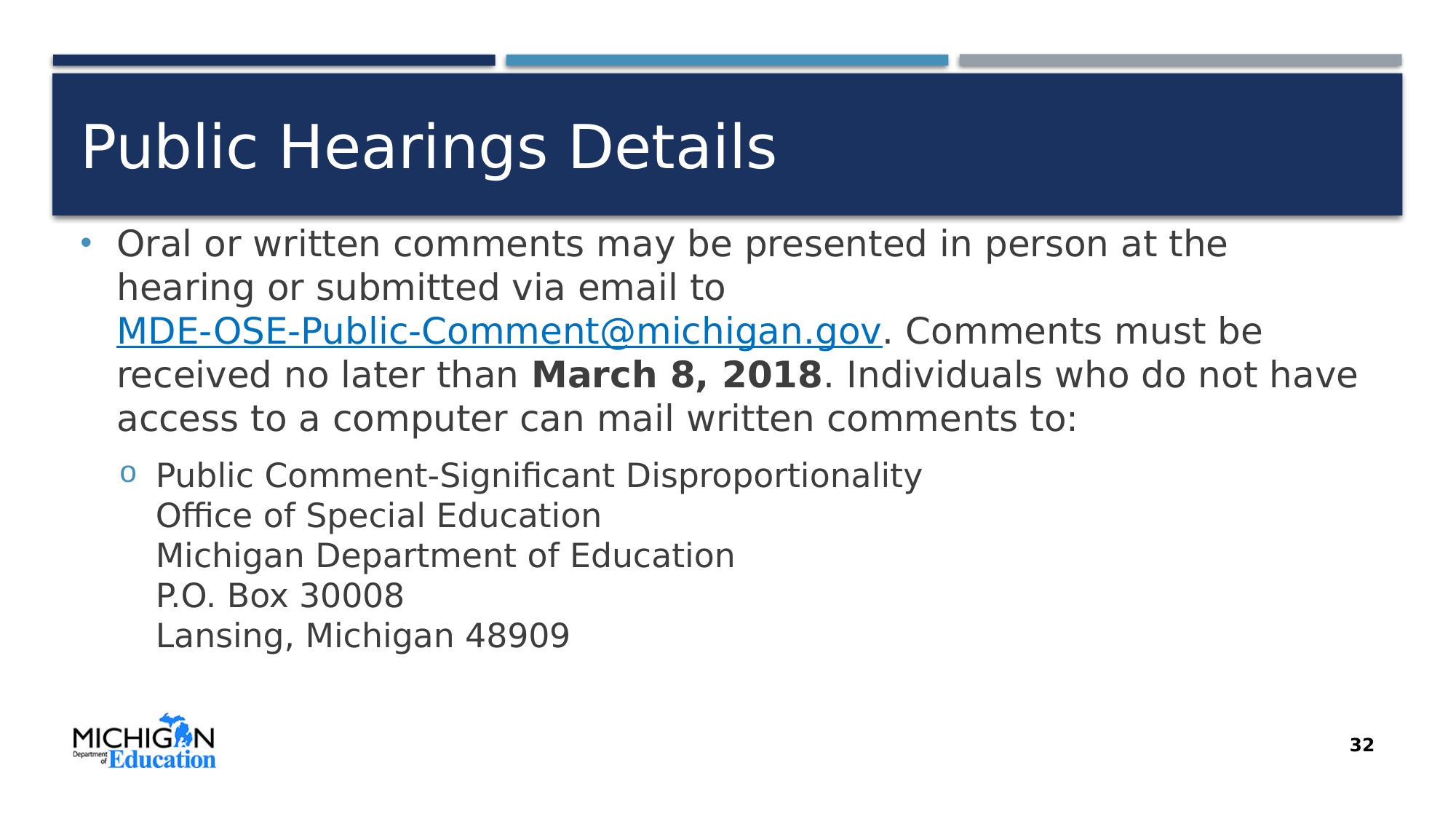

# Public Hearings Details
Oral or written comments may be presented in person at the hearing or submitted via email to MDE-OSE-Public-Comment@michigan.gov. Comments must be received no later than March 8, 2018. Individuals who do not have access to a computer can mail written comments to:
Public Comment-Significant Disproportionality
Office of Special Education
Michigan Department of Education
P.O. Box 30008
Lansing, Michigan 48909

32